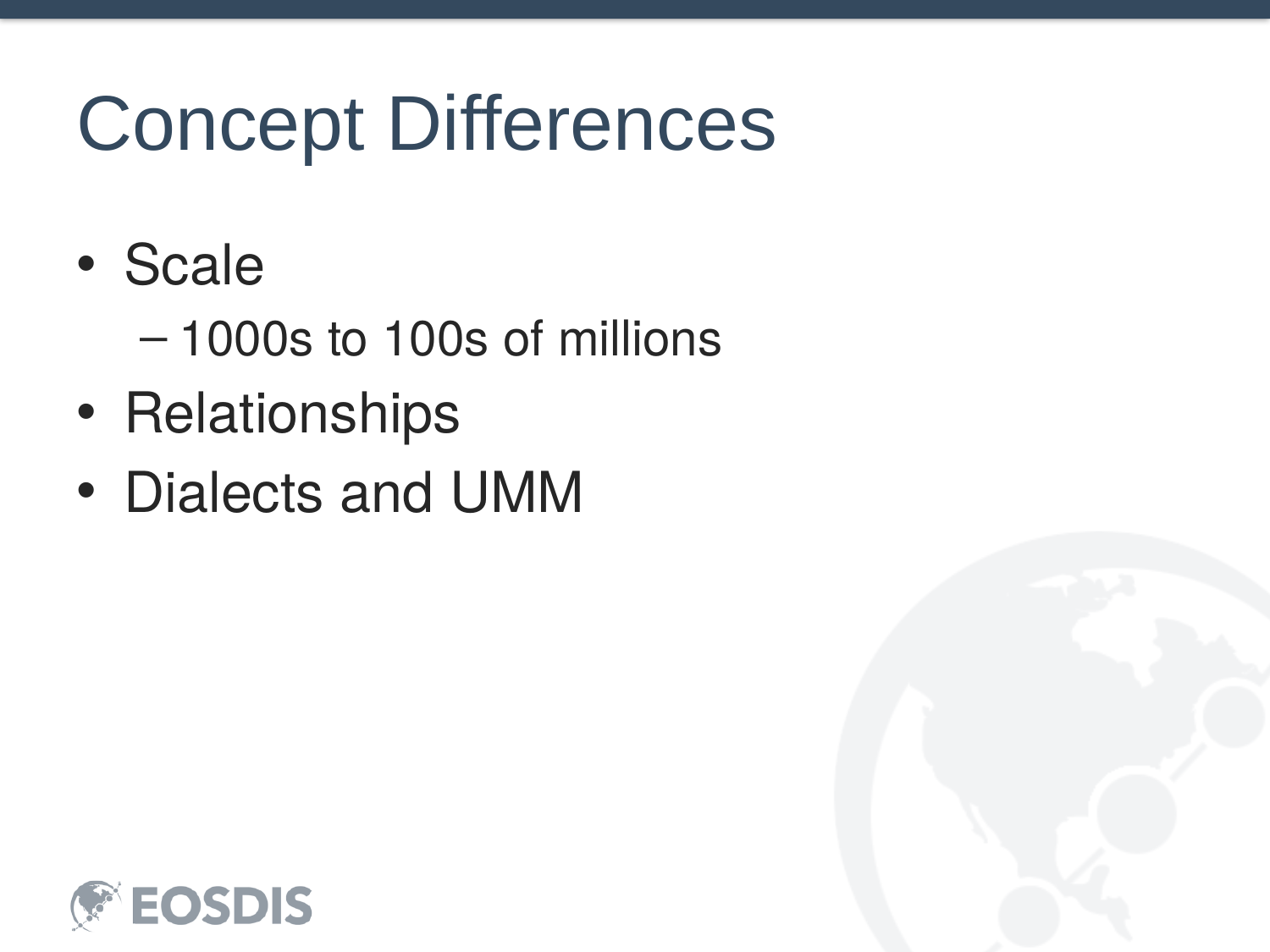

# Concept Differences
Scale
1000s to 100s of millions
Relationships
Dialects and UMM